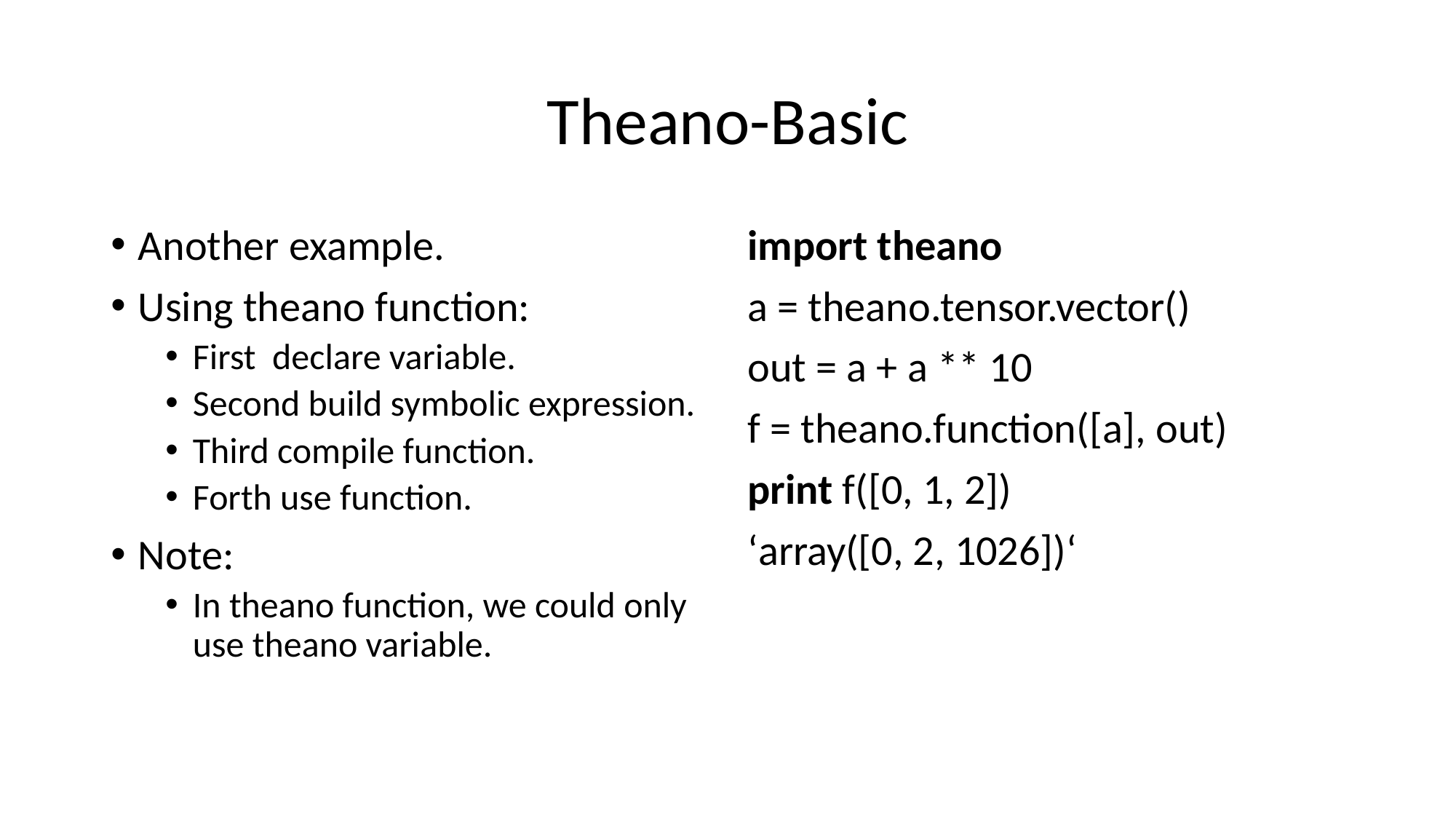

# Theano-Basic
Another example.
Using theano function:
First  declare variable.
Second build symbolic expression.
Third compile function.
Forth use function.
Note:
In theano function, we could only use theano variable.

import theano
a = theano.tensor.vector()
out = a + a ** 10
f = theano.function([a], out)
print f([0, 1, 2])
‘array([0, 2, 1026])‘